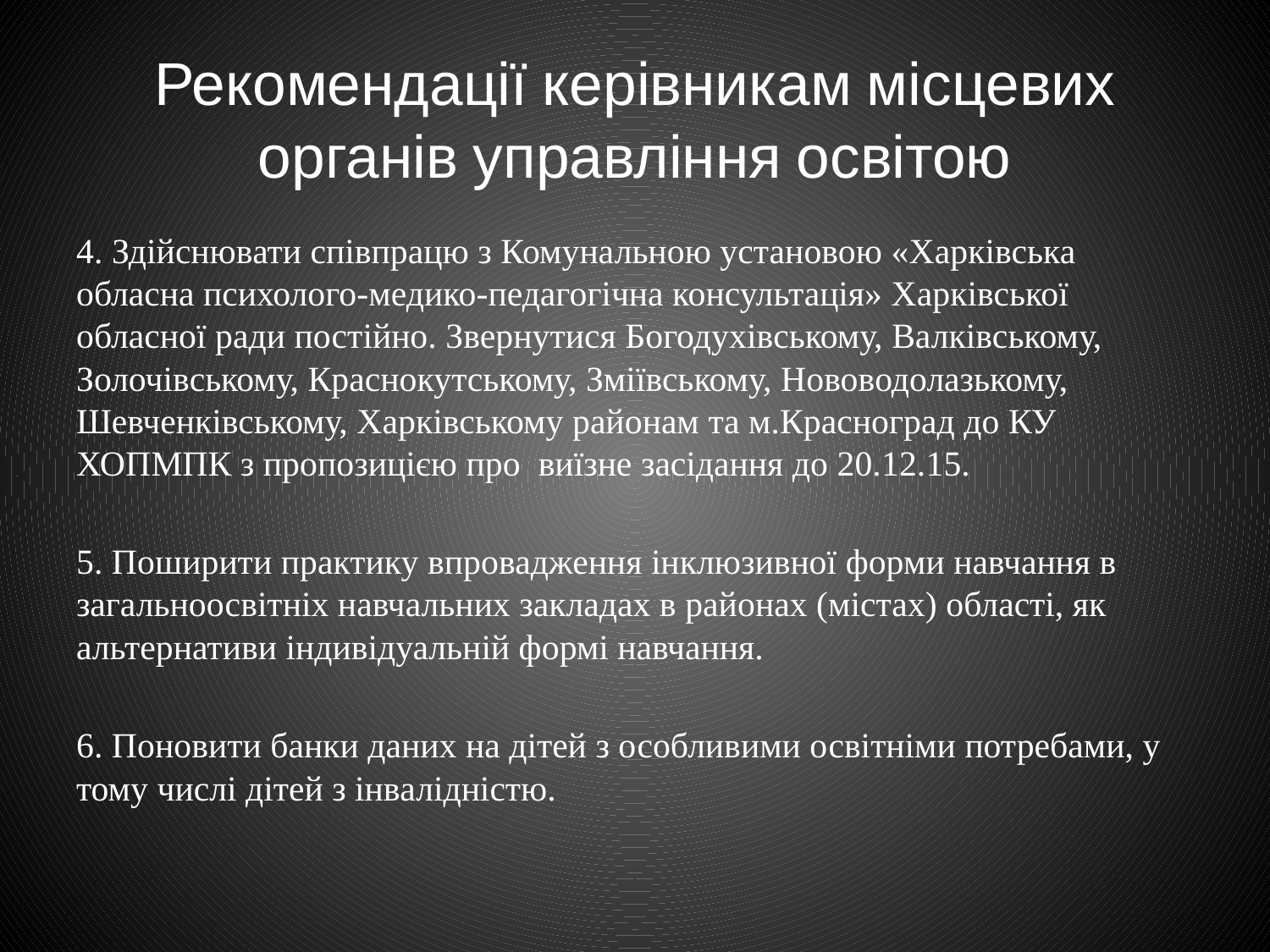

# Рекомендації керівникам місцевих органів управління освітою
4. Здійснювати співпрацю з Комунальною установою «Харківська обласна психолого-медико-педагогічна консультація» Харківської обласної ради постійно. Звернутися Богодухівському, Валківському, Золочівському, Краснокутському, Зміївському, Нововодолазькому, Шевченківському, Харківському районам та м.Красноград до КУ ХОПМПК з пропозицією про  виїзне засідання до 20.12.15.

5. Поширити практику впровадження інклюзивної форми навчання в загальноосвітніх навчальних закладах в районах (містах) області, як альтернативи індивідуальній формі навчання.

6. Поновити банки даних на дітей з особливими освітніми потребами, у тому числі дітей з інвалідністю.